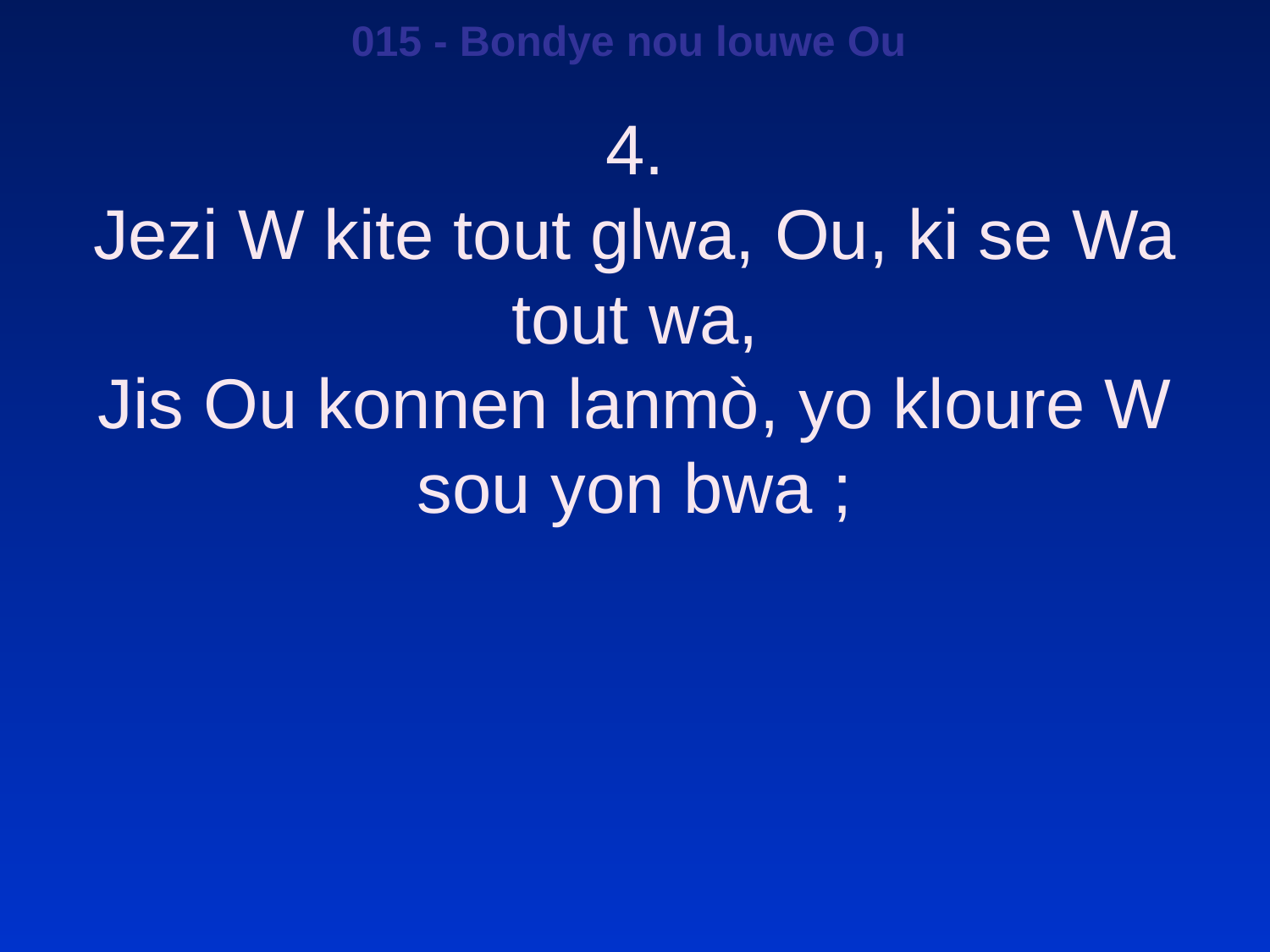

015 - Bondye nou louwe Ou
4.
Jezi W kite tout glwa, Ou, ki se Wa tout wa,
Jis Ou konnen lanmò, yo kloure W sou yon bwa ;